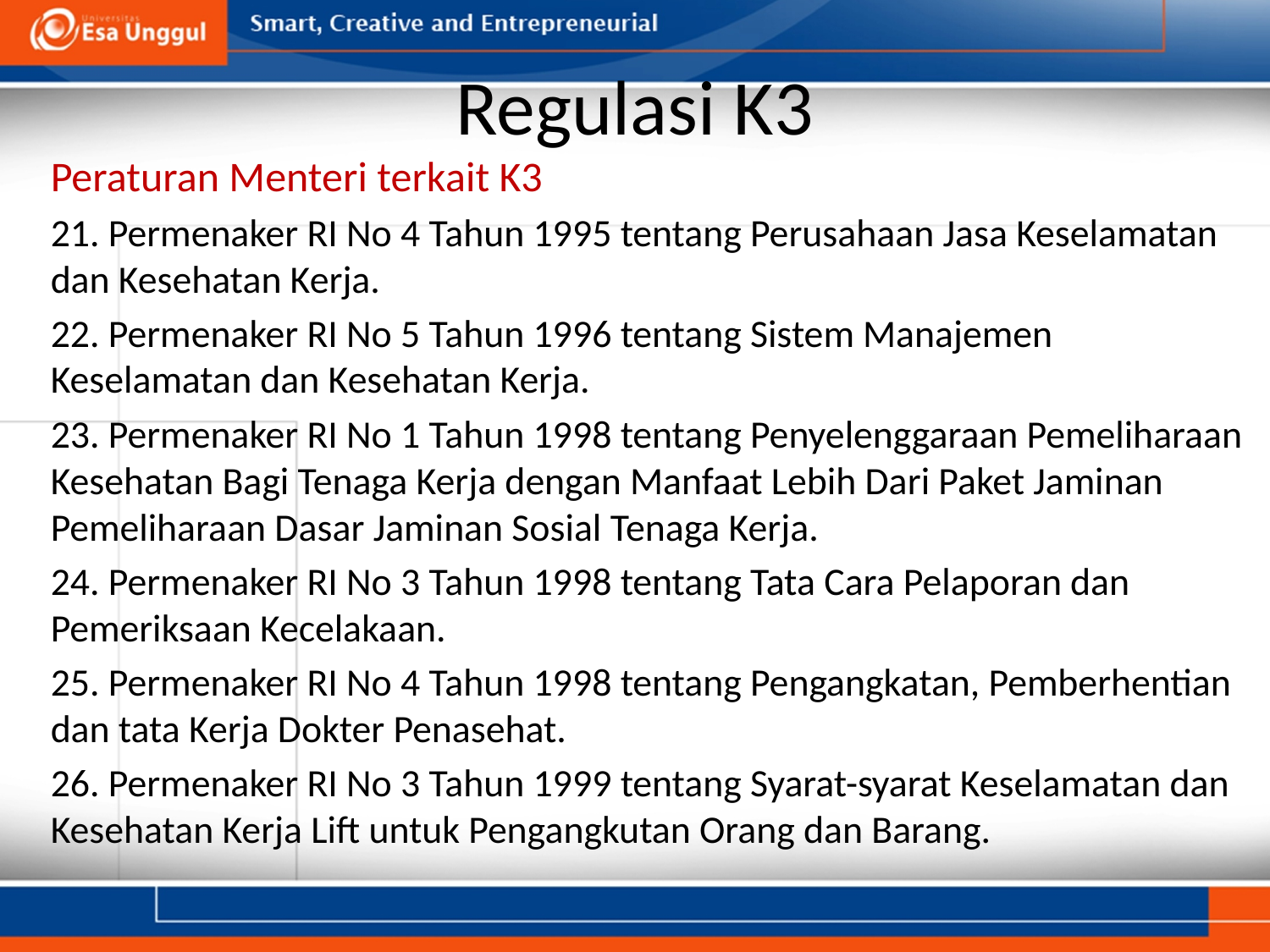

# Regulasi K3
Peraturan Menteri terkait K3
21. Permenaker RI No 4 Tahun 1995 tentang Perusahaan Jasa Keselamatan dan Kesehatan Kerja.
22. Permenaker RI No 5 Tahun 1996 tentang Sistem Manajemen Keselamatan dan Kesehatan Kerja.
23. Permenaker RI No 1 Tahun 1998 tentang Penyelenggaraan Pemeliharaan Kesehatan Bagi Tenaga Kerja dengan Manfaat Lebih Dari Paket Jaminan Pemeliharaan Dasar Jaminan Sosial Tenaga Kerja.
24. Permenaker RI No 3 Tahun 1998 tentang Tata Cara Pelaporan dan Pemeriksaan Kecelakaan.
25. Permenaker RI No 4 Tahun 1998 tentang Pengangkatan, Pemberhentian dan tata Kerja Dokter Penasehat.
26. Permenaker RI No 3 Tahun 1999 tentang Syarat-syarat Keselamatan dan Kesehatan Kerja Lift untuk Pengangkutan Orang dan Barang.